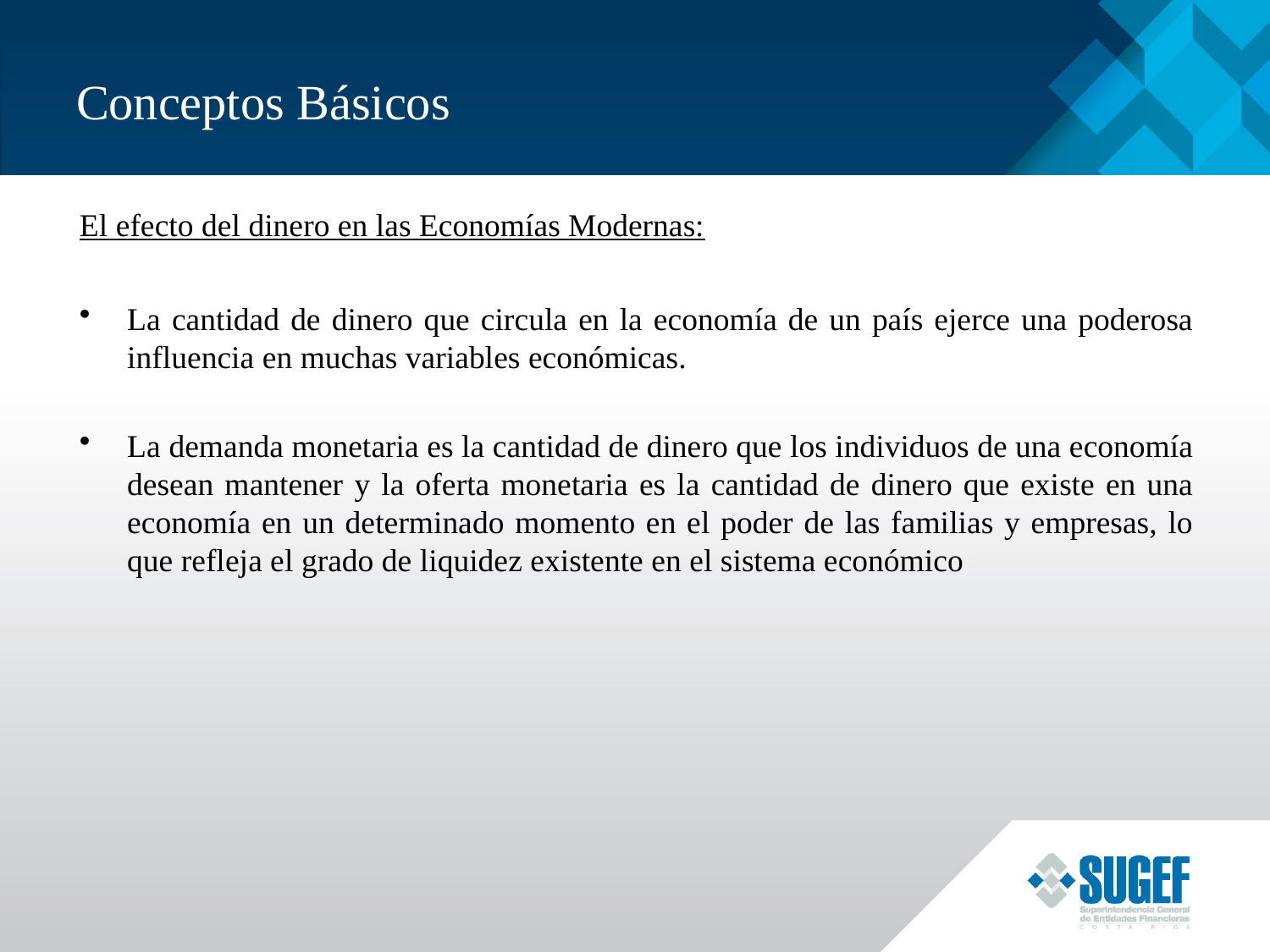

# Conceptos Básicos
El efecto del dinero en las Economías Modernas:

La cantidad de dinero que circula en la economía de un país ejerce una poderosa influencia en muchas variables económicas.

La demanda monetaria es la cantidad de dinero que los individuos de una economía desean mantener y la oferta monetaria es la cantidad de dinero que existe en una economía en un determinado momento en el poder de las familias y empresas, lo que refleja el grado de liquidez existente en el sistema económico